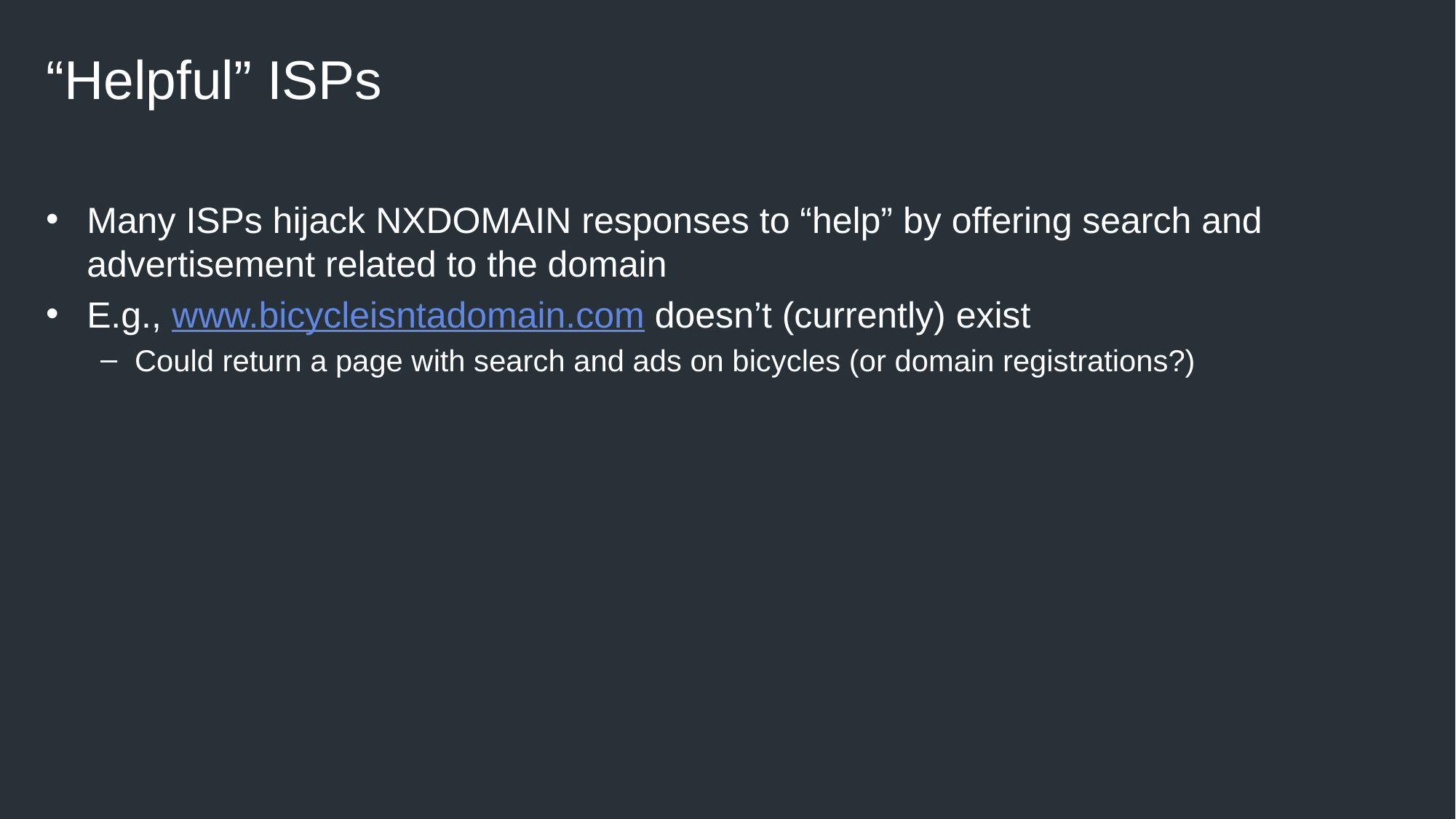

# “Helpful” ISPs
Many ISPs hijack NXDOMAIN responses to “help” by offering search and advertisement related to the domain
E.g., www.bicycleisntadomain.com doesn’t (currently) exist
Could return a page with search and ads on bicycles (or domain registrations?)